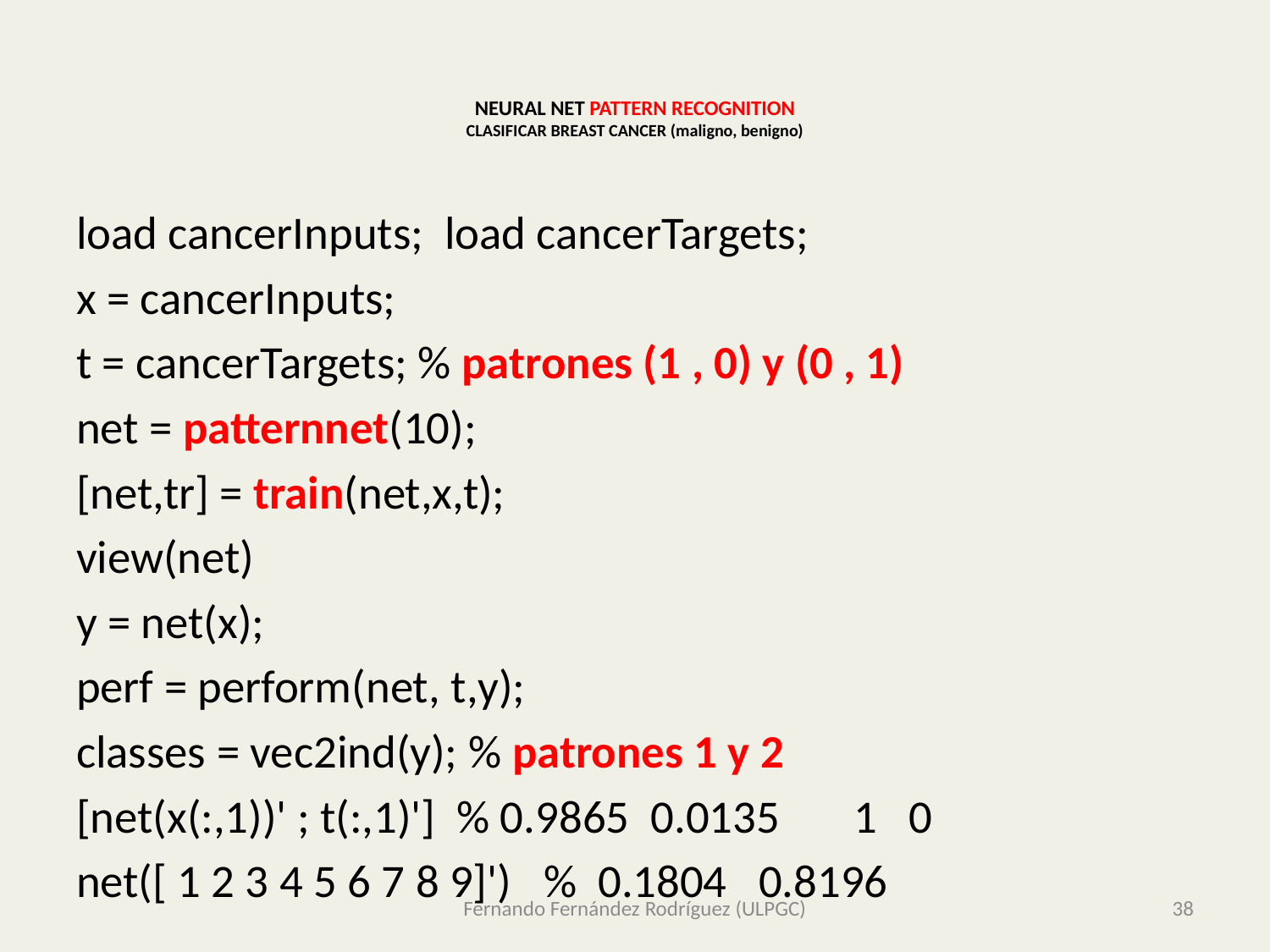

# NEURAL NET PATTERN RECOGNITION CLASIFICAR BREAST CANCER (maligno, benigno)
load cancerInputs;  load cancerTargets;
x = cancerInputs;
t = cancerTargets; % patrones (1 , 0) y (0 , 1)
net = patternnet(10);
[net,tr] = train(net,x,t);
view(net)
y = net(x);
perf = perform(net, t,y);
classes = vec2ind(y); % patrones 1 y 2
[net(x(:,1))' ; t(:,1)']  % 0.9865  0.0135       1   0
net([ 1 2 3 4 5 6 7 8 9]')   %  0.1804   0.8196

Fernando Fernández Rodríguez (ULPGC)
38